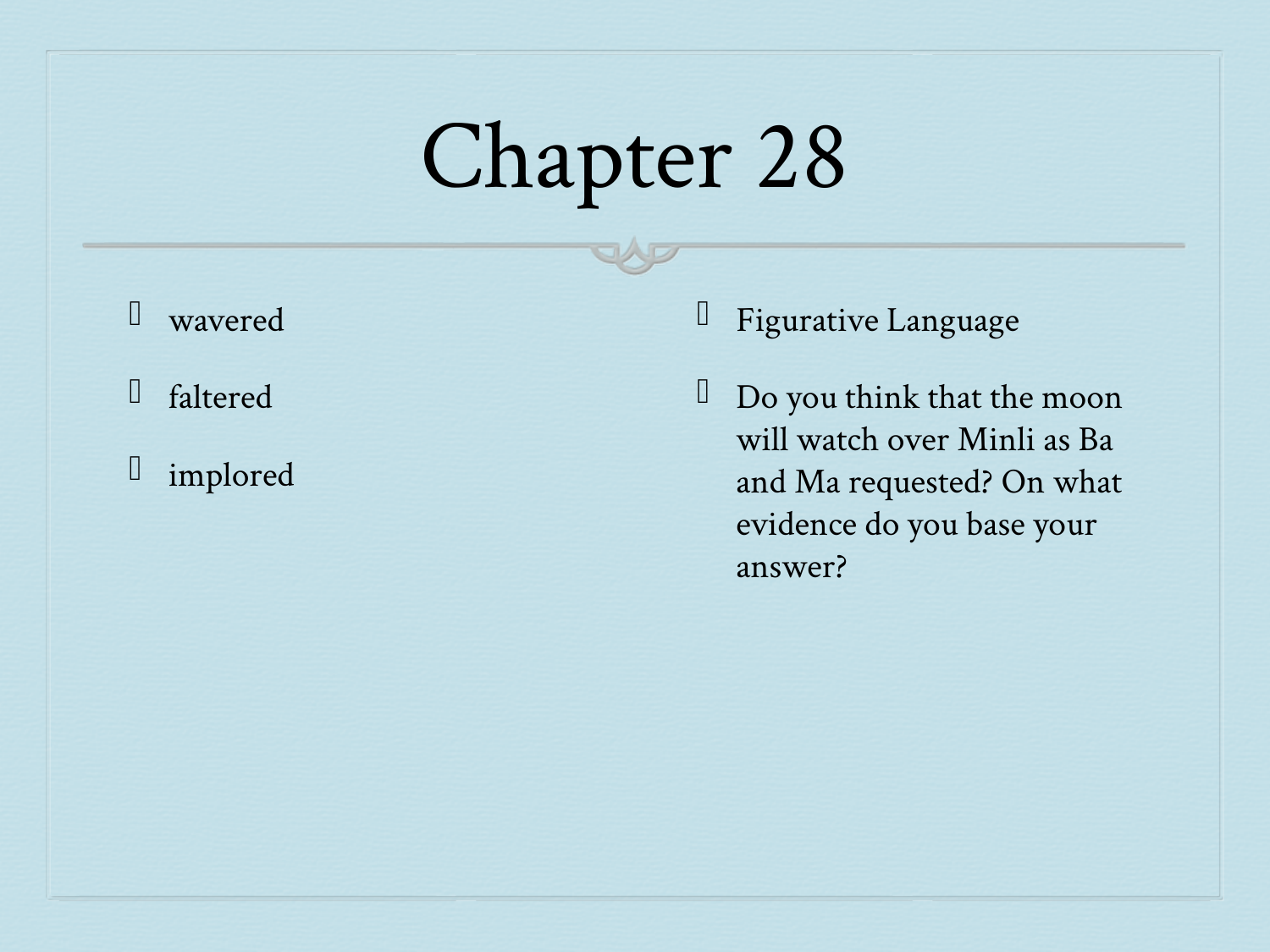

# Chapter 28
wavered
faltered
implored
Figurative Language
Do you think that the moon will watch over Minli as Ba and Ma requested? On what evidence do you base your answer?